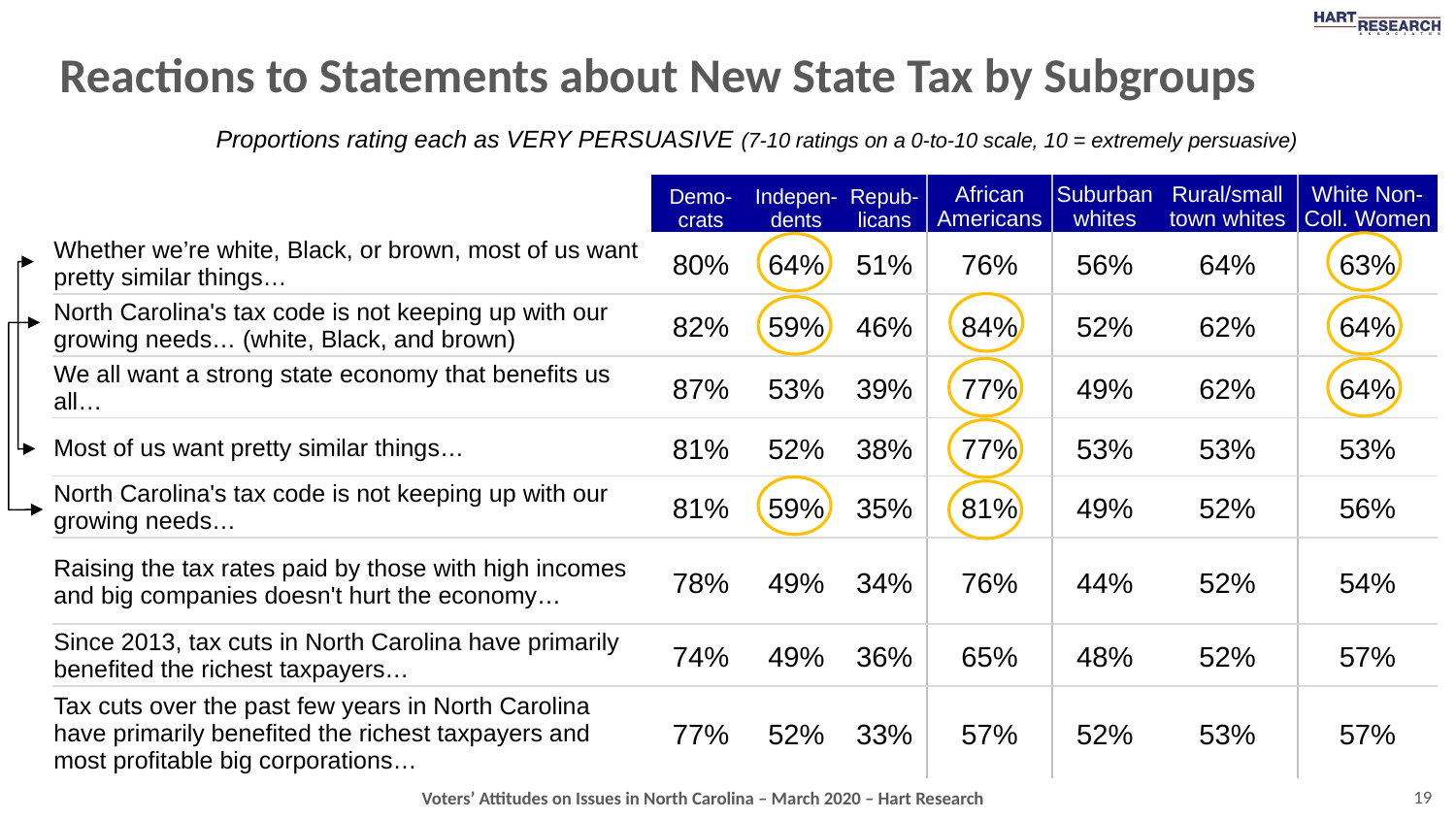

# Reactions to Statements about New State Tax by Subgroups
Proportions rating each as VERY PERSUASIVE (7-10 ratings on a 0-to-10 scale, 10 = extremely persuasive)
|  | Demo-crats | Indepen-dents | Repub-licans | African Americans | Suburban whites | Rural/small town whites | White Non-Coll. Women |
| --- | --- | --- | --- | --- | --- | --- | --- |
| Whether we’re white, Black, or brown, most of us want pretty similar things… | 80% | 64% | 51% | 76% | 56% | 64% | 63% |
| North Carolina's tax code is not keeping up with our growing needs… (white, Black, and brown) | 82% | 59% | 46% | 84% | 52% | 62% | 64% |
| We all want a strong state economy that benefits us all… | 87% | 53% | 39% | 77% | 49% | 62% | 64% |
| Most of us want pretty similar things… | 81% | 52% | 38% | 77% | 53% | 53% | 53% |
| North Carolina's tax code is not keeping up with our growing needs… | 81% | 59% | 35% | 81% | 49% | 52% | 56% |
| Raising the tax rates paid by those with high incomes and big companies doesn't hurt the economy… | 78% | 49% | 34% | 76% | 44% | 52% | 54% |
| Since 2013, tax cuts in North Carolina have primarily benefited the richest taxpayers… | 74% | 49% | 36% | 65% | 48% | 52% | 57% |
| Tax cuts over the past few years in North Carolina have primarily benefited the richest taxpayers and most profitable big corporations… | 77% | 52% | 33% | 57% | 52% | 53% | 57% |

19